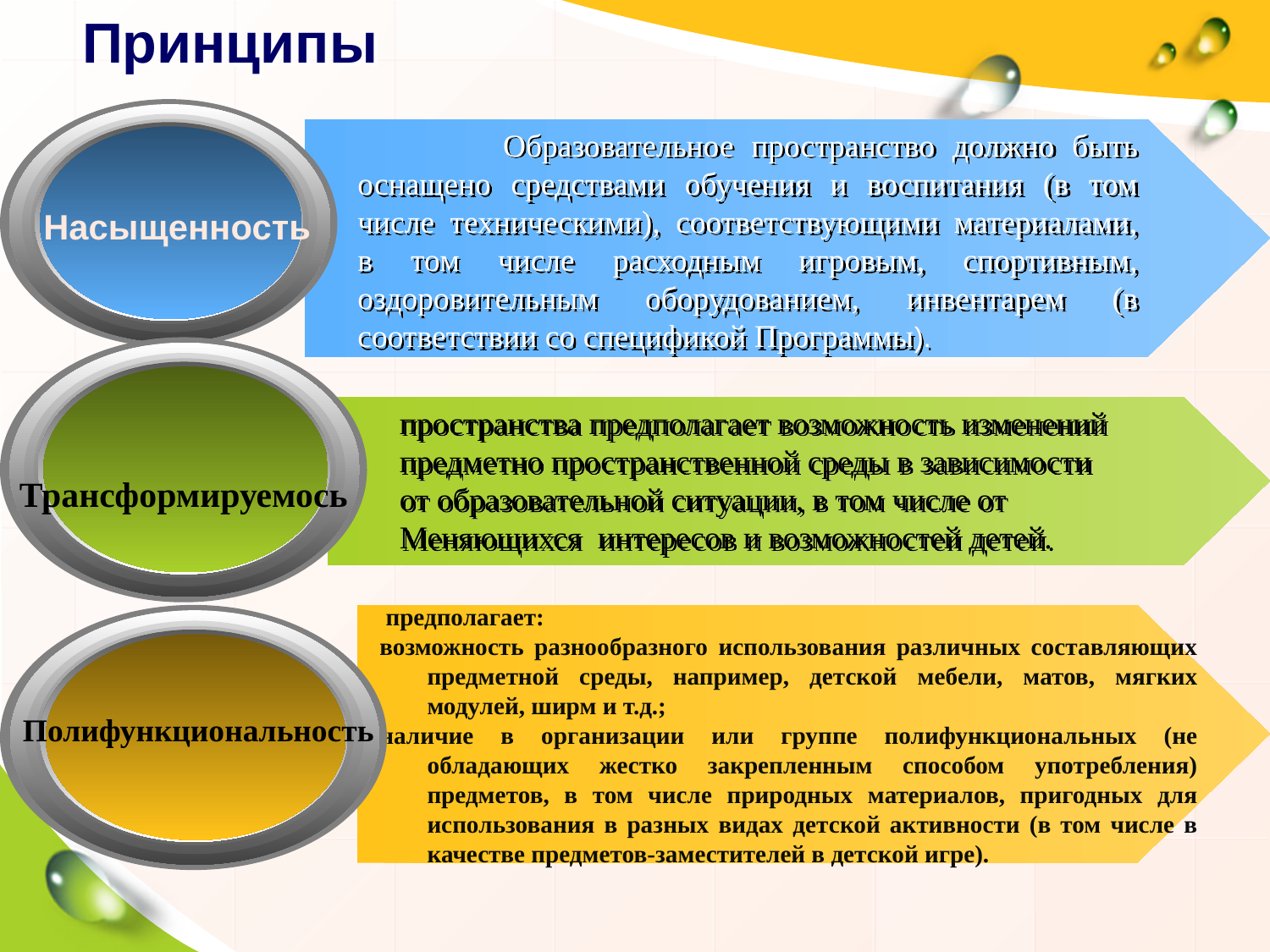

# Принципы

           Образовательное пространство должно быть оснащено средствами обучения и воспитания (в том числе техническими), соответствующими материалами, в том числе расходным игровым, спортивным, оздоровительным оборудованием, инвентарем (в соответствии со спецификой Программы).

Насыщенность

Product

пространства предполагает возможность изменений
предметно пространственной среды в зависимости
от образовательной ситуации, в том числе от
Меняющихся  интересов и возможностей детей.

Трансформируемось
 предполагает:
возможность разнообразного использования различных составляющих предметной среды, например, детской мебели, матов, мягких модулей, ширм и т.д.;
наличие в организации или группе полифункциональных (не обладающих жестко закрепленным способом употребления) предметов, в том числе природных материалов, пригодных для использования в разных видах детской активности (в том числе в качестве предметов-заместителей в детской игре).

Полифункциональность
Product